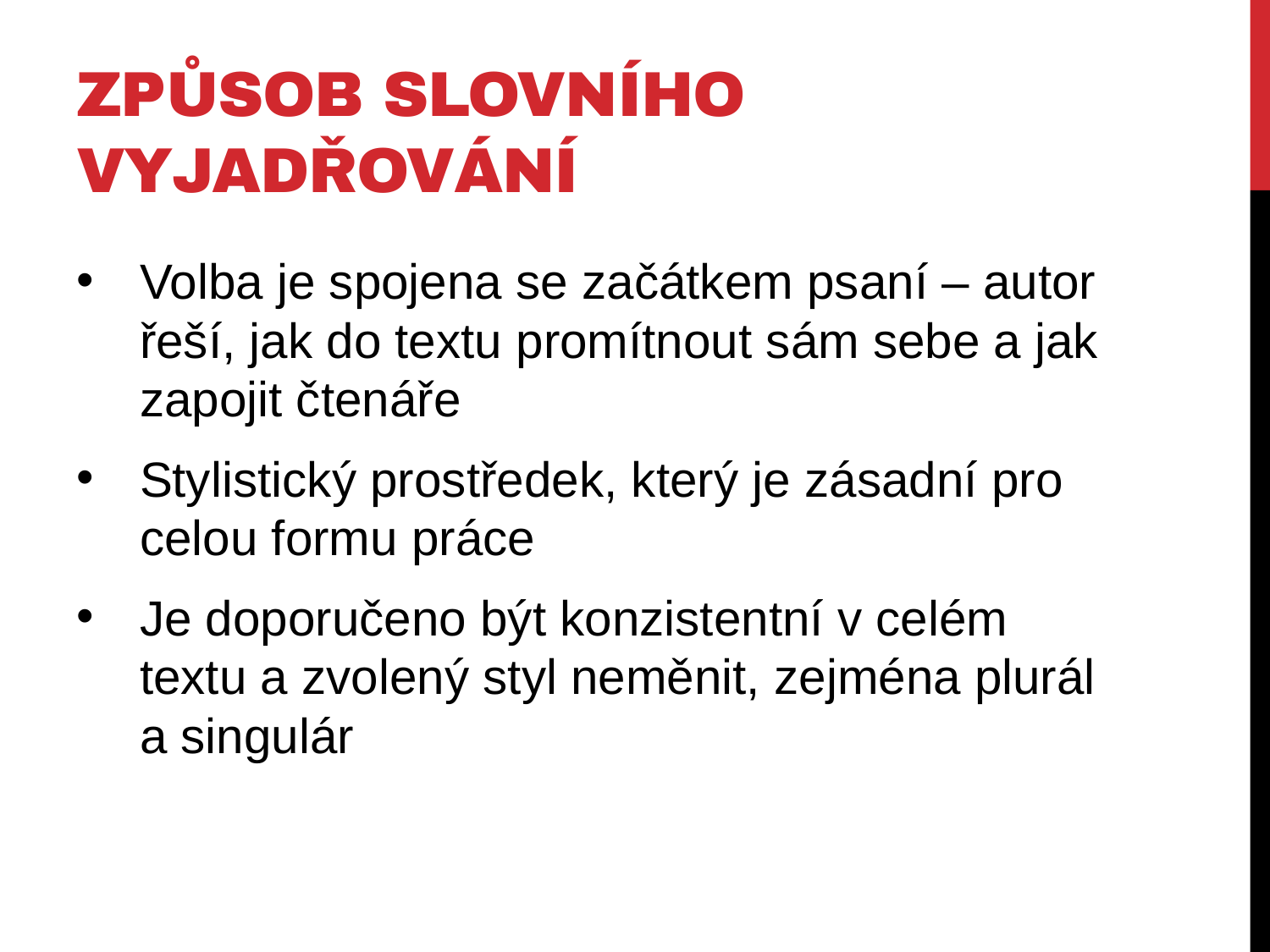

# způsob slovního vyjadřování
Volba je spojena se začátkem psaní – autor řeší, jak do textu promítnout sám sebe a jak zapojit čtenáře
Stylistický prostředek, který je zásadní pro celou formu práce
Je doporučeno být konzistentní v celém textu a zvolený styl neměnit, zejména plurál a singulár